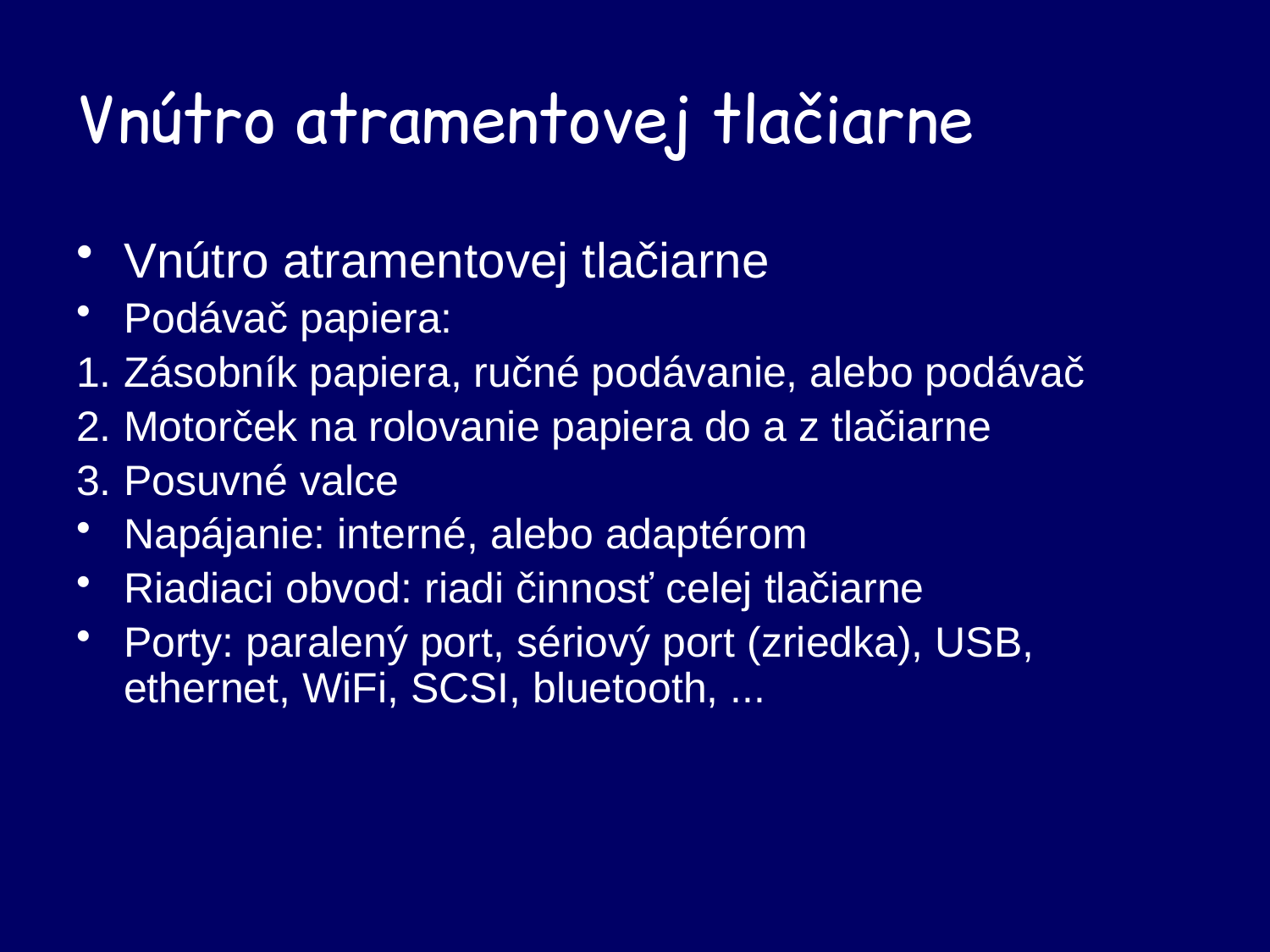

# Vnútro atramentovej tlačiarne
Vnútro atramentovej tlačiarne
Podávač papiera:
Zásobník papiera, ručné podávanie, alebo podávač
Motorček na rolovanie papiera do a z tlačiarne
Posuvné valce
Napájanie: interné, alebo adaptérom
Riadiaci obvod: riadi činnosť celej tlačiarne
Porty: paralený port, sériový port (zriedka), USB, ethernet, WiFi, SCSI, bluetooth, ...